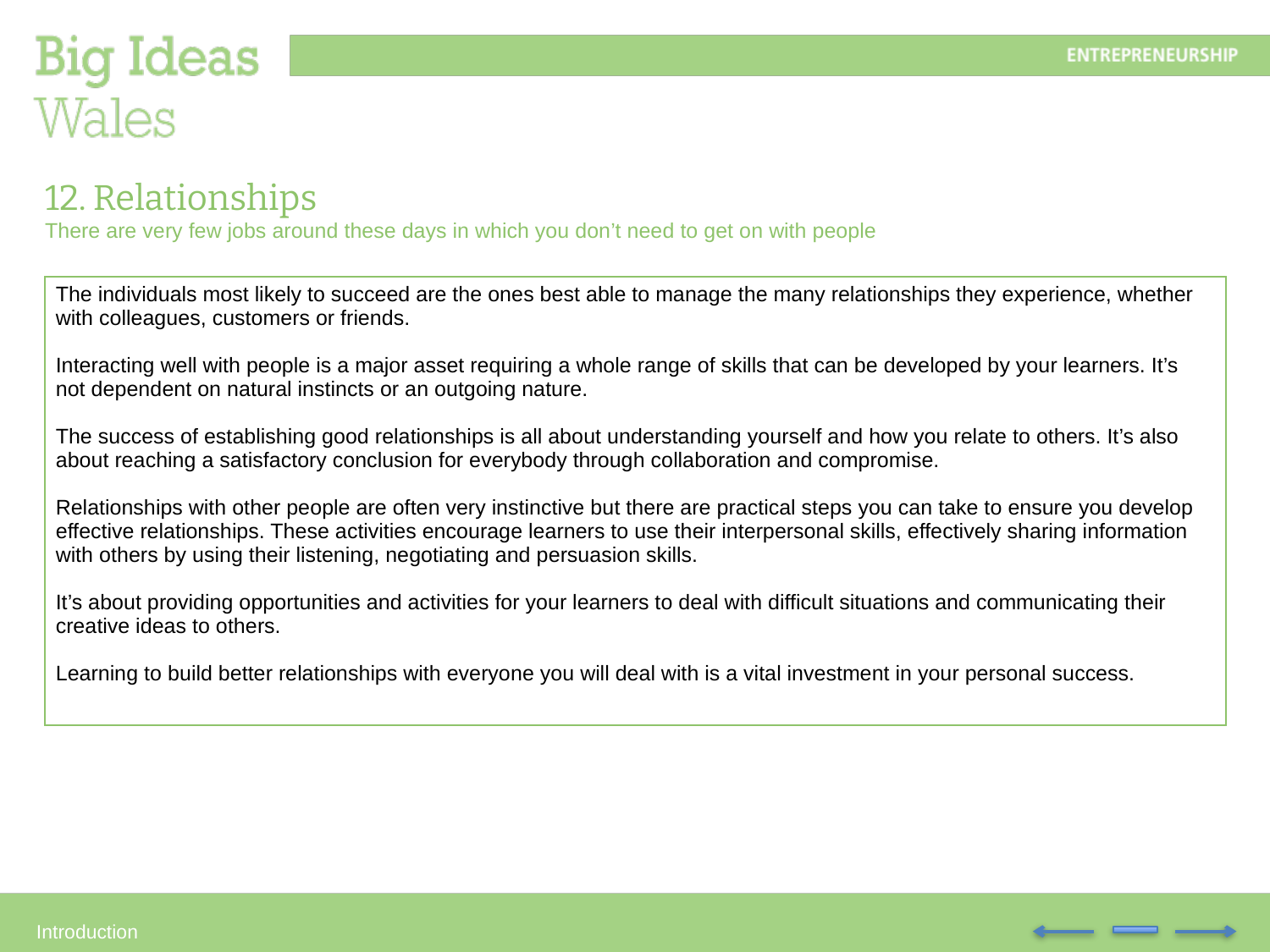

12. Relationships
There are very few jobs around these days in which you don’t need to get on with people
| The individuals most likely to succeed are the ones best able to manage the many relationships they experience, whether with colleagues, customers or friends. Interacting well with people is a major asset requiring a whole range of skills that can be developed by your learners. It’s not dependent on natural instincts or an outgoing nature. The success of establishing good relationships is all about understanding yourself and how you relate to others. It’s also about reaching a satisfactory conclusion for everybody through collaboration and compromise. Relationships with other people are often very instinctive but there are practical steps you can take to ensure you develop effective relationships. These activities encourage learners to use their interpersonal skills, effectively sharing information with others by using their listening, negotiating and persuasion skills. It’s about providing opportunities and activities for your learners to deal with difficult situations and communicating their creative ideas to others. Learning to build better relationships with everyone you will deal with is a vital investment in your personal success. |
| --- |
Introduction